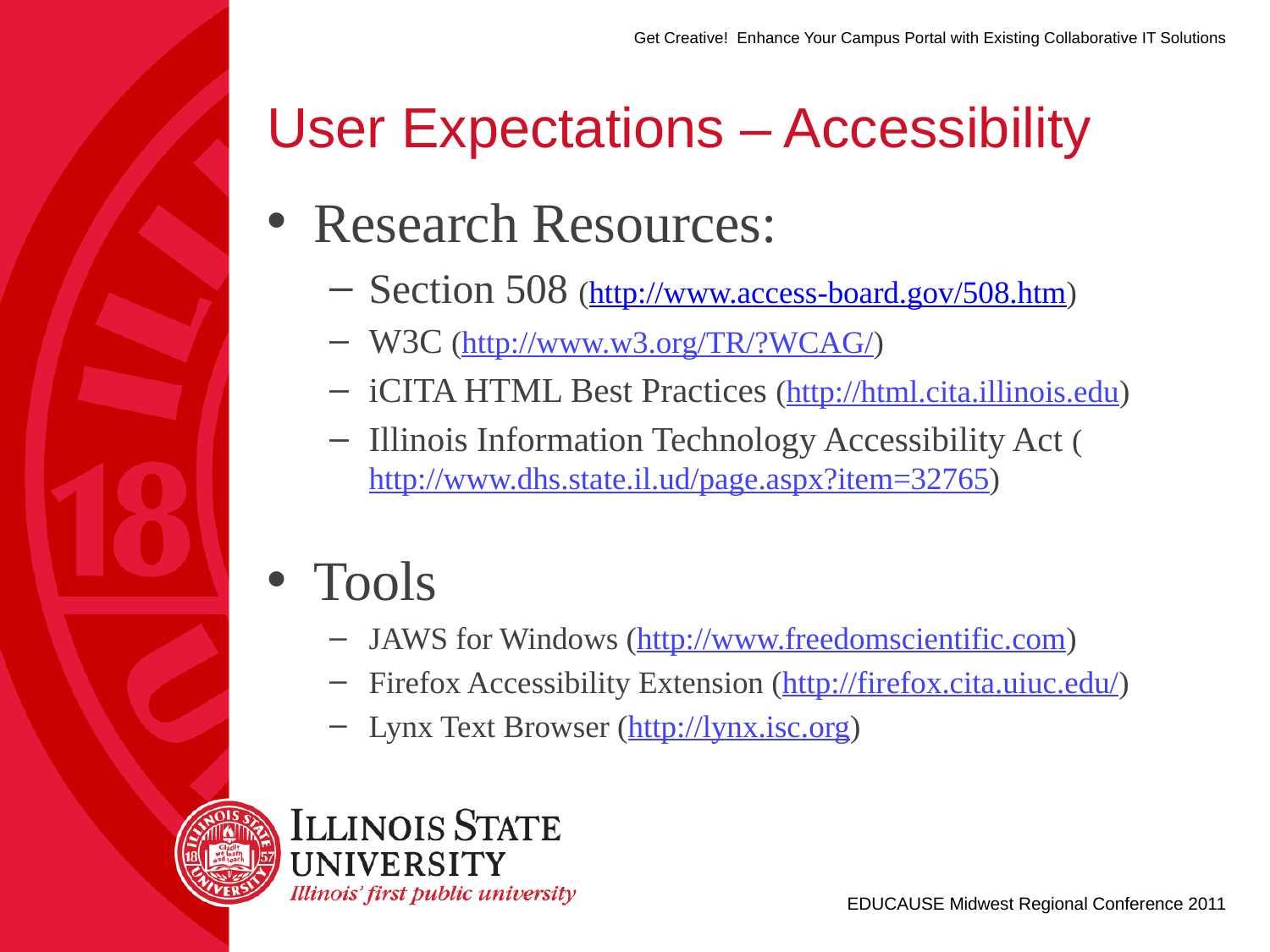

# User Expectations – Accessibility
Research Resources:
Section 508 (http://www.access-board.gov/508.htm)
W3C (http://www.w3.org/TR/?WCAG/)
iCITA HTML Best Practices (http://html.cita.illinois.edu)
Illinois Information Technology Accessibility Act (http://www.dhs.state.il.ud/page.aspx?item=32765)
Tools
JAWS for Windows (http://www.freedomscientific.com)
Firefox Accessibility Extension (http://firefox.cita.uiuc.edu/)
Lynx Text Browser (http://lynx.isc.org)